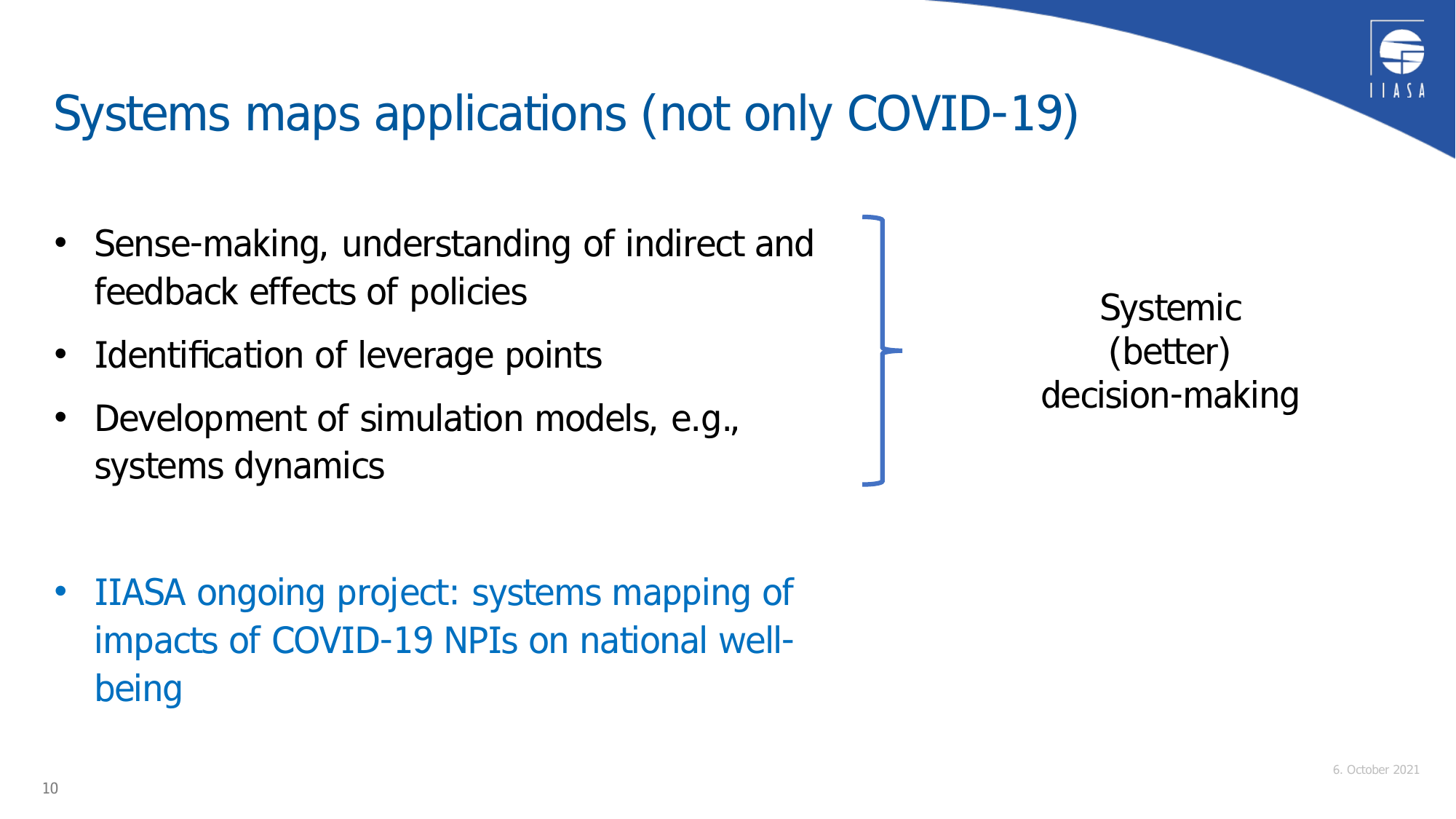

# Systems maps applications (not only COVID-19)
Sense-making, understanding of indirect and feedback effects of policies
Identification of leverage points
Development of simulation models, e.g., systems dynamics

IIASA ongoing project: systems mapping of impacts of COVID-19 NPIs on national well-being

Systemic (better) decision-making
10
6. October 2021